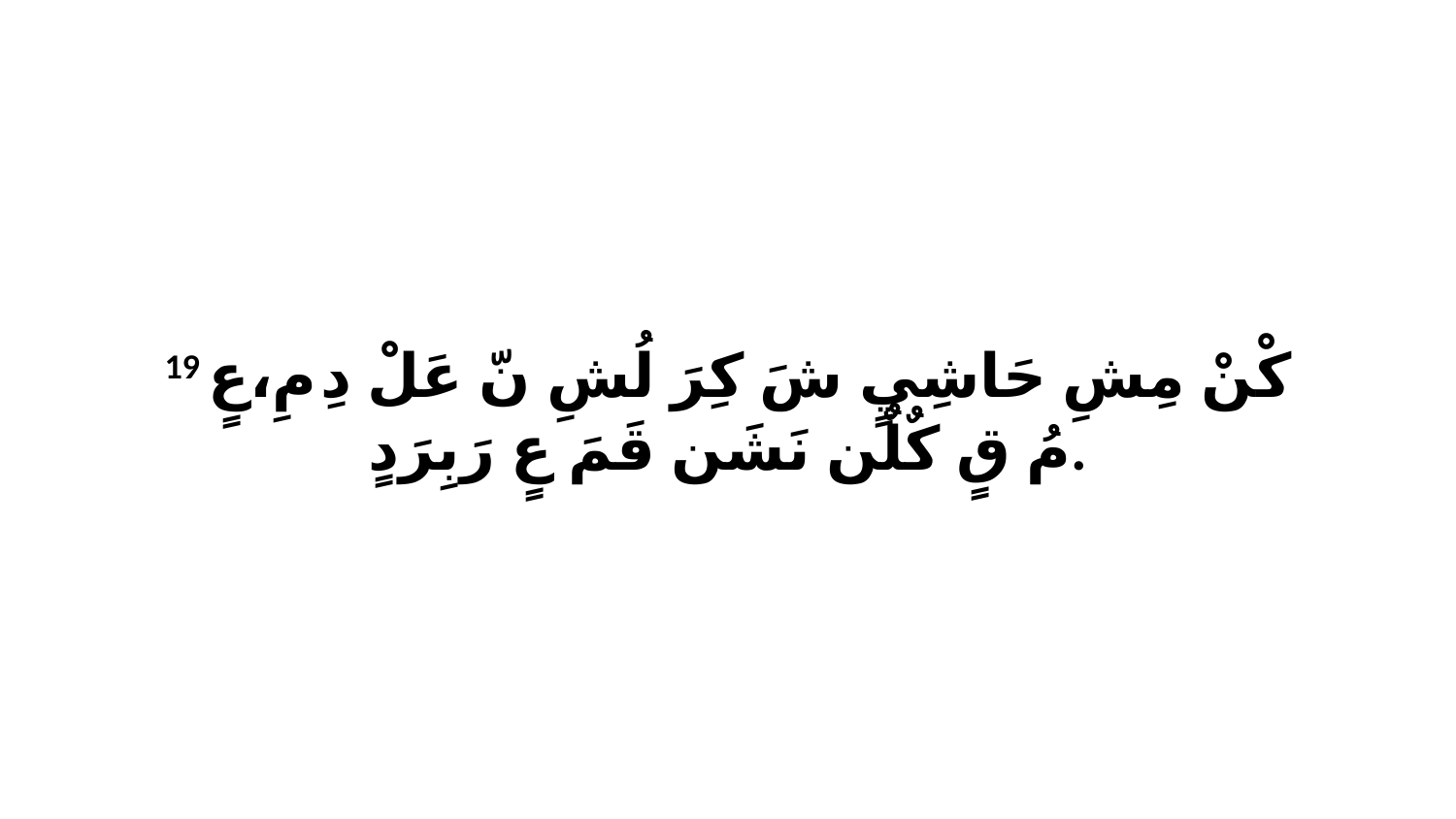

19 كْنْ مِشِ حَاشِيٍ شَ كِرَ لُشِ نّ عَلْ دِ مِ،عٍ مُ قٍ كٌلٌن نَشَن قَمَ عٍ رَبِرَدٍ.